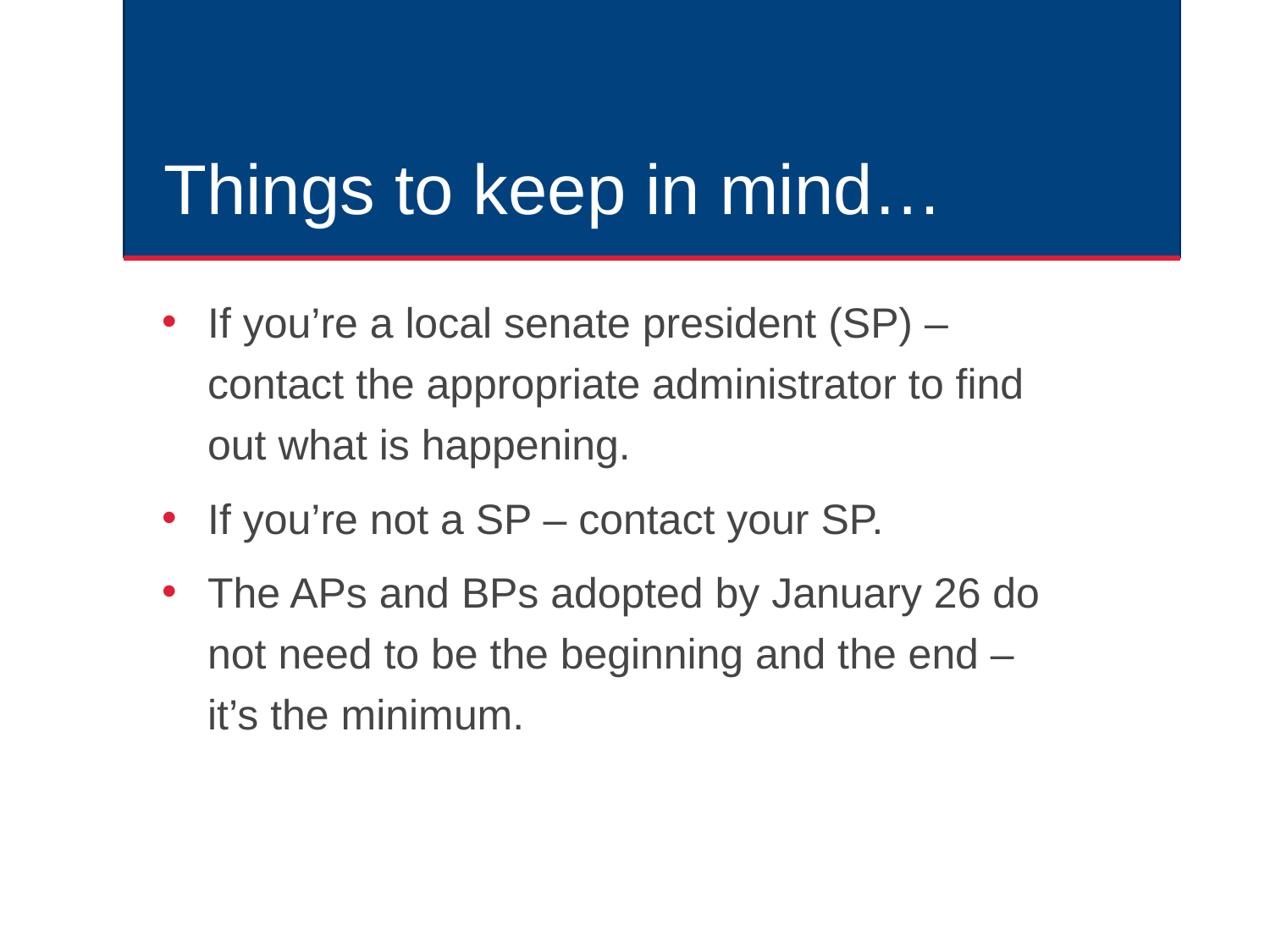

# Things to keep in mind…
If you’re a local senate president (SP) – contact the appropriate administrator to find out what is happening.
If you’re not a SP – contact your SP.
The APs and BPs adopted by January 26 do not need to be the beginning and the end – it’s the minimum.